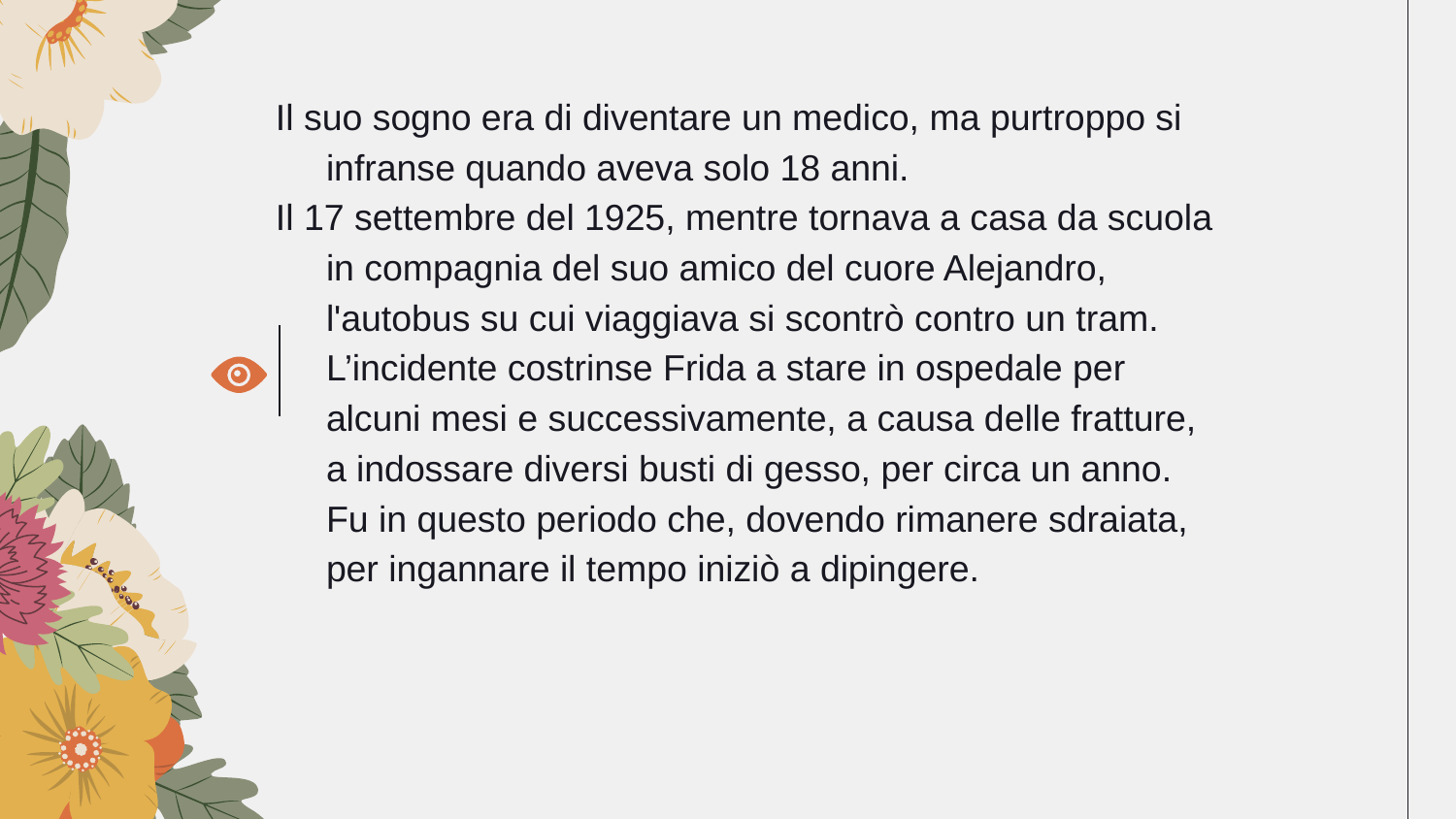

Il suo sogno era di diventare un medico, ma purtroppo si infranse quando aveva solo 18 anni.
Il 17 settembre del 1925, mentre tornava a casa da scuola in compagnia del suo amico del cuore Alejandro, l'autobus su cui viaggiava si scontrò contro un tram. L’incidente costrinse Frida a stare in ospedale per alcuni mesi e successivamente, a causa delle fratture, a indossare diversi busti di gesso, per circa un anno. Fu in questo periodo che, dovendo rimanere sdraiata, per ingannare il tempo iniziò a dipingere.